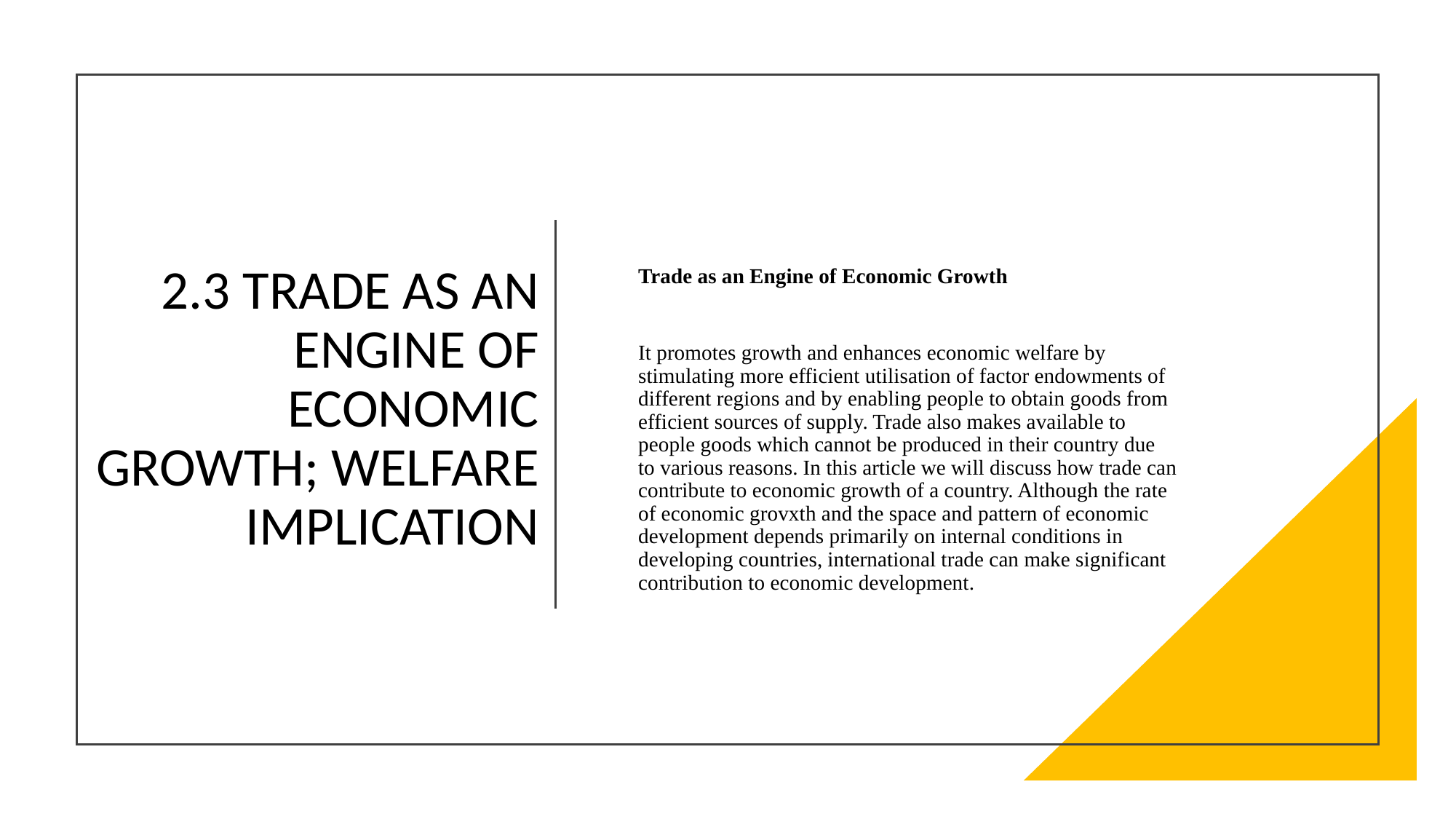

# 2.3 TRADE AS AN ENGINE OF ECONOMIC GROWTH; WELFARE IMPLICATION

Trade as an Engine of Economic Growth

It promotes growth and enhances economic welfare by stimulating more efficient utilisation of factor endowments of different regions and by enabling people to obtain goods from efficient sources of supply. Trade also makes available to people goods which cannot be produced in their country due to various reasons. In this article we will discuss how trade can contribute to economic growth of a country. Although the rate of economic grovxth and the space and pattern of economic development depends primarily on internal conditions in developing countries, international trade can make significant contribution to economic development.